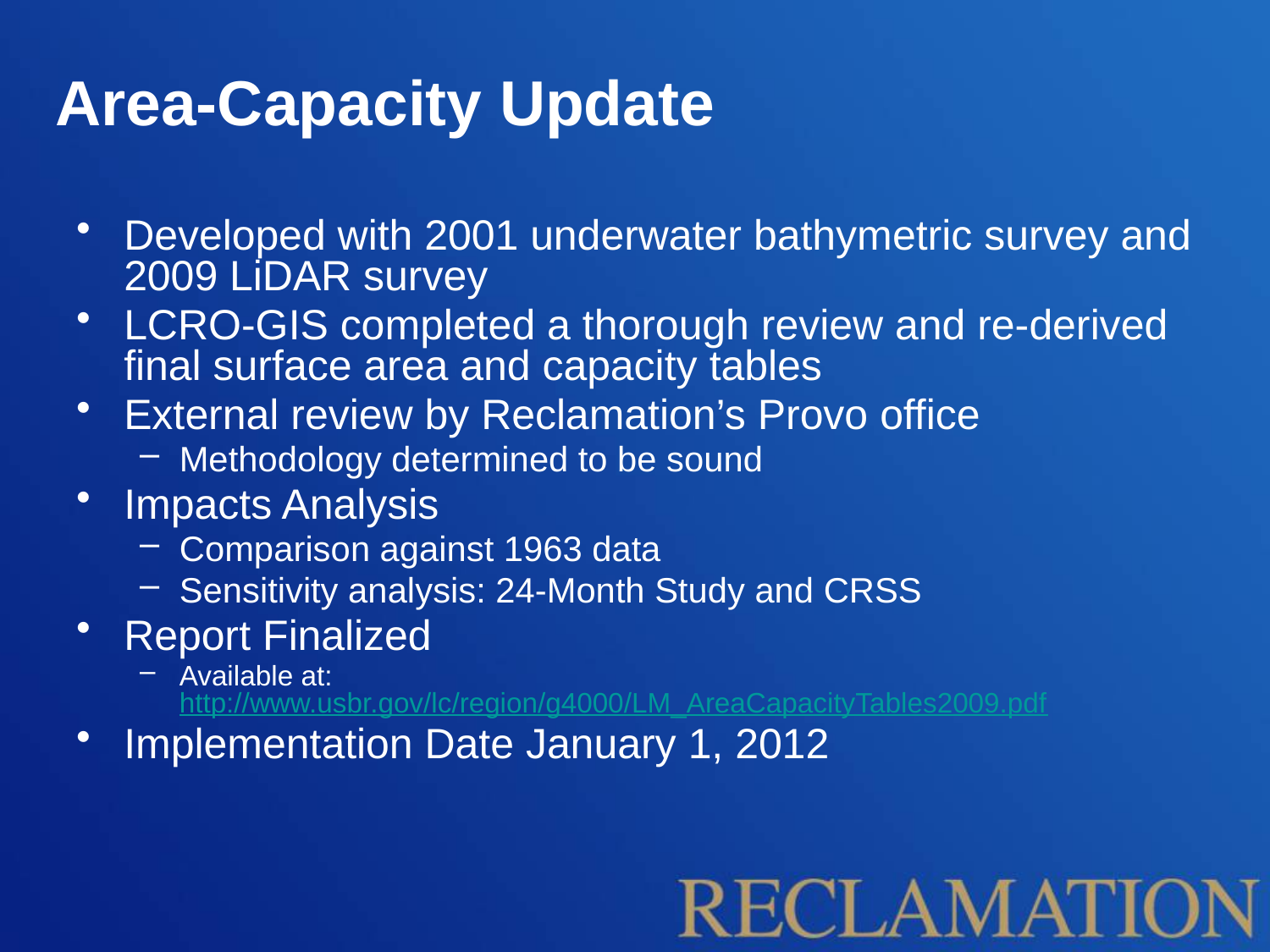

# Area-Capacity Update
Developed with 2001 underwater bathymetric survey and 2009 LiDAR survey
LCRO-GIS completed a thorough review and re-derived final surface area and capacity tables
External review by Reclamation’s Provo office
Methodology determined to be sound
Impacts Analysis
Comparison against 1963 data
Sensitivity analysis: 24-Month Study and CRSS
Report Finalized
Available at: http://www.usbr.gov/lc/region/g4000/LM_AreaCapacityTables2009.pdf
Implementation Date January 1, 2012